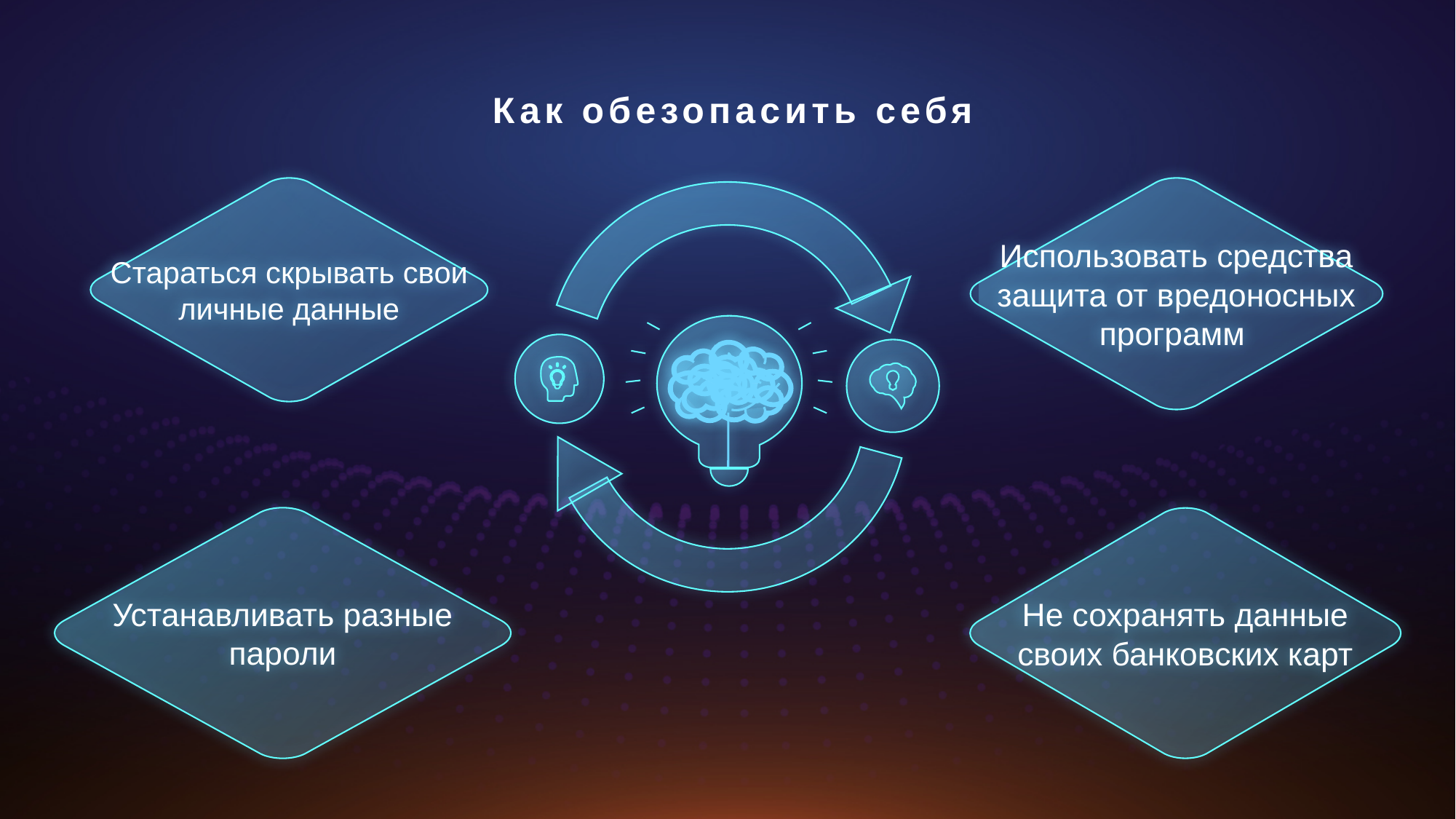

Как обезопасить себя
Стараться скрывать свои личные данные
Использовать средства защита от вредоносных программ

Устанавливать разные пароли
Не сохранять данные своих банковских карт